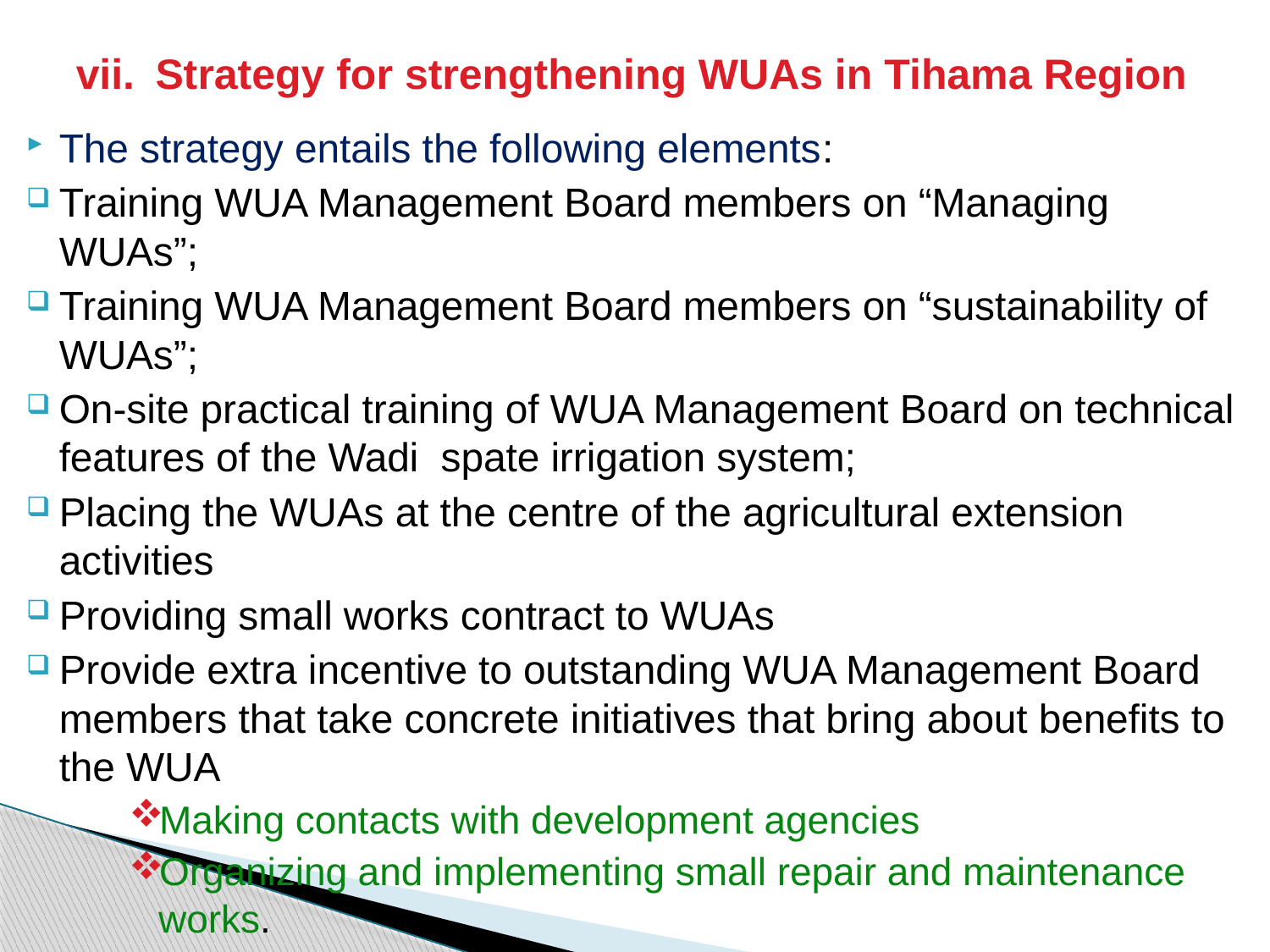

# Strategy for strengthening WUAs in Tihama Region
The strategy entails the following elements:
Training WUA Management Board members on “Managing WUAs”;
Training WUA Management Board members on “sustainability of WUAs”;
On-site practical training of WUA Management Board on technical features of the Wadi  spate irrigation system;
Placing the WUAs at the centre of the agricultural extension activities
Providing small works contract to WUAs
Provide extra incentive to outstanding WUA Management Board members that take concrete initiatives that bring about benefits to the WUA
Making contacts with development agencies
Organizing and implementing small repair and maintenance works.